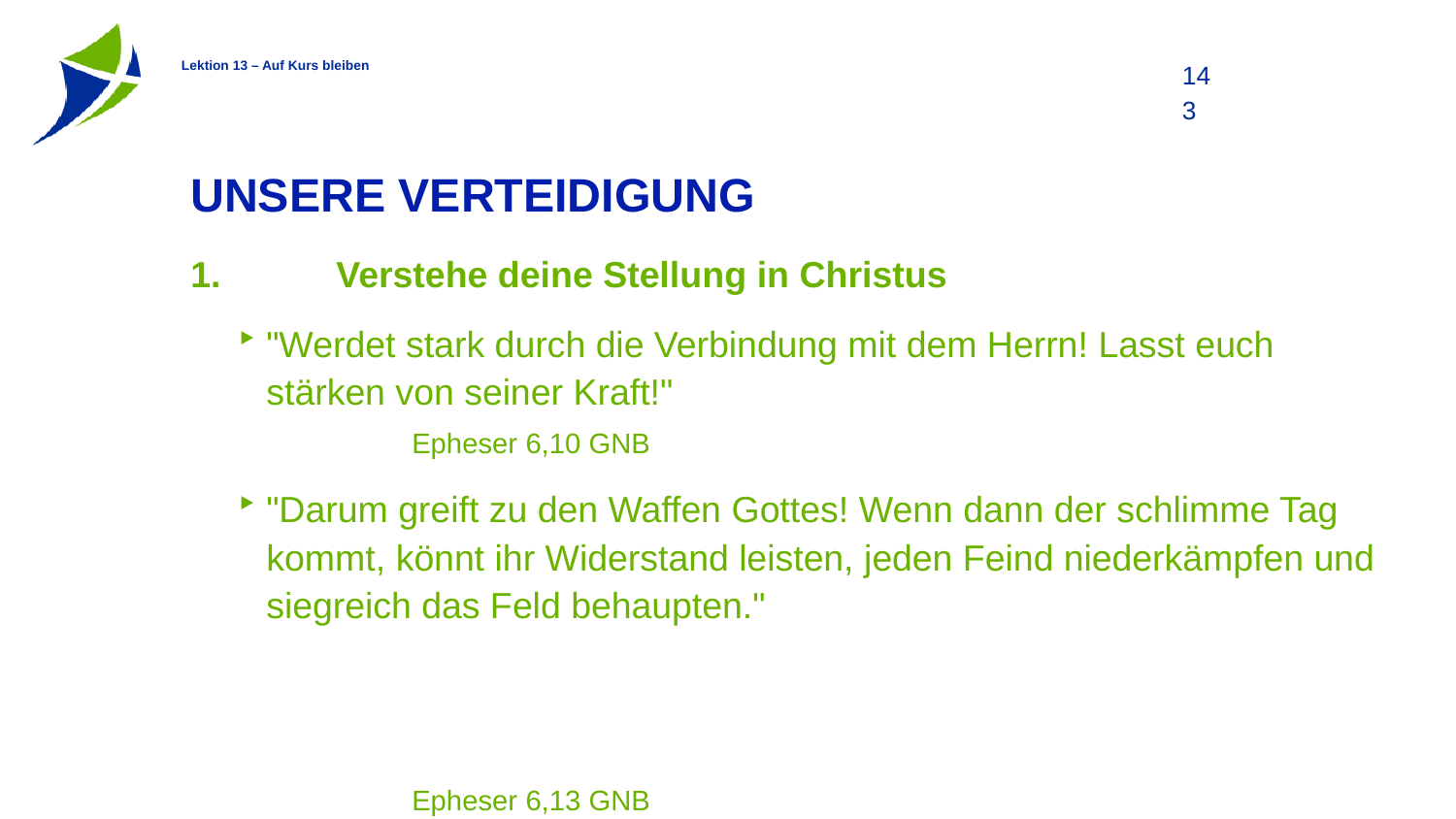

143
# Unsere Verteidigung
1. 	Verstehe deine Stellung in Christus
"Werdet stark durch die Verbindung mit dem Herrn! Lasst euch stärken von seiner Kraft!"  						Epheser 6,10 GNB
"Darum greift zu den Waffen Gottes! Wenn dann der schlimme Tag kommt, könnt ihr Widerstand leisten, jeden Feind niederkämpfen und siegreich das Feld behaupten."																										Epheser 6,13 GNB
"Deshalb ordnet euch Gott unter! Leistet dem Teufel Widerstand, und er wird vor euch fliehen."					Jakobus 4,7 GNB